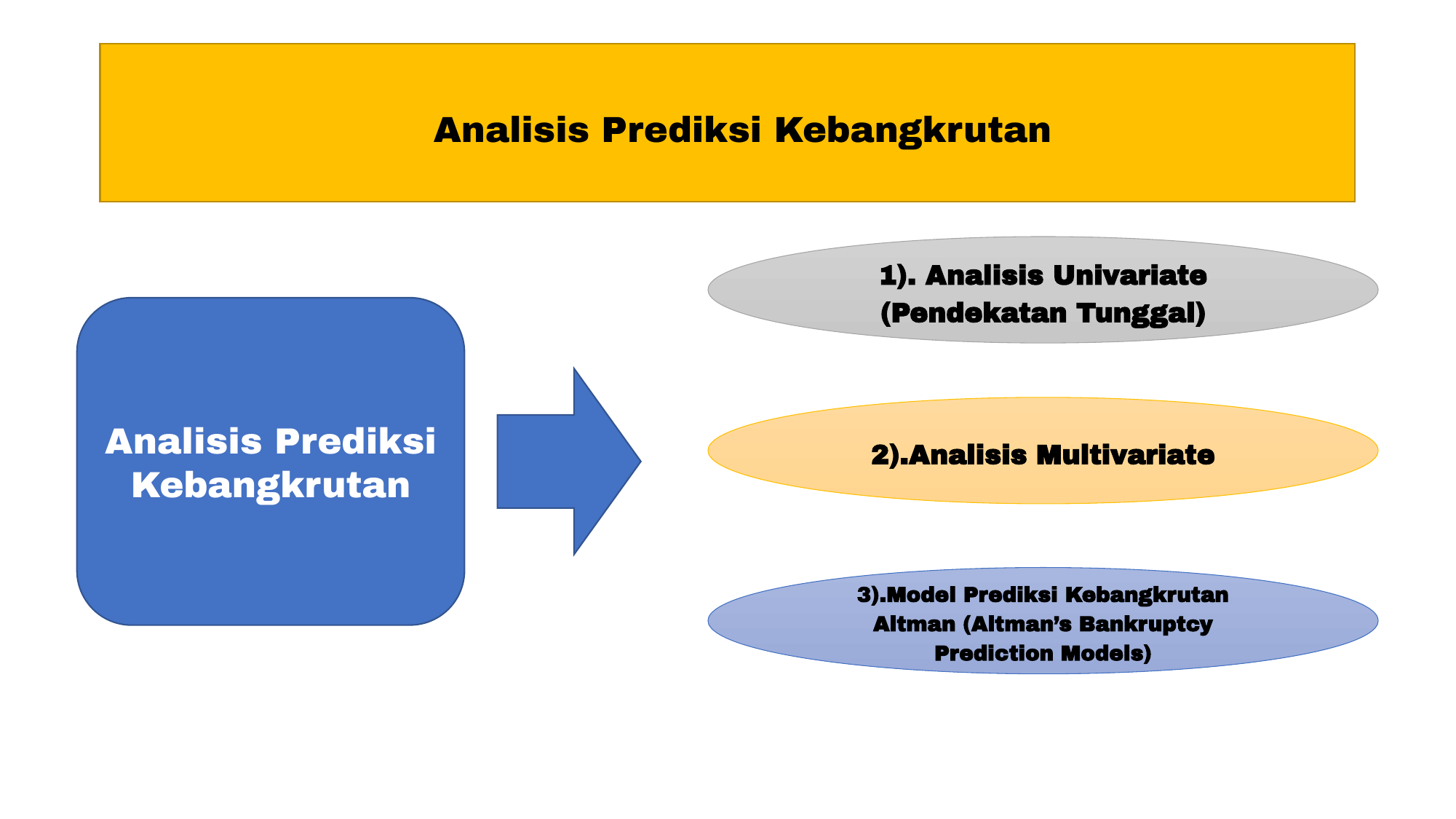

# Analisis Prediksi Kebangkrutan
1). Analisis Univariate (Pendekatan Tunggal)
Analisis Prediksi Kebangkrutan

2).Analisis Multivariate
3).Model Prediksi Kebangkrutan Altman (Altman’s Bankruptcy Prediction Models)